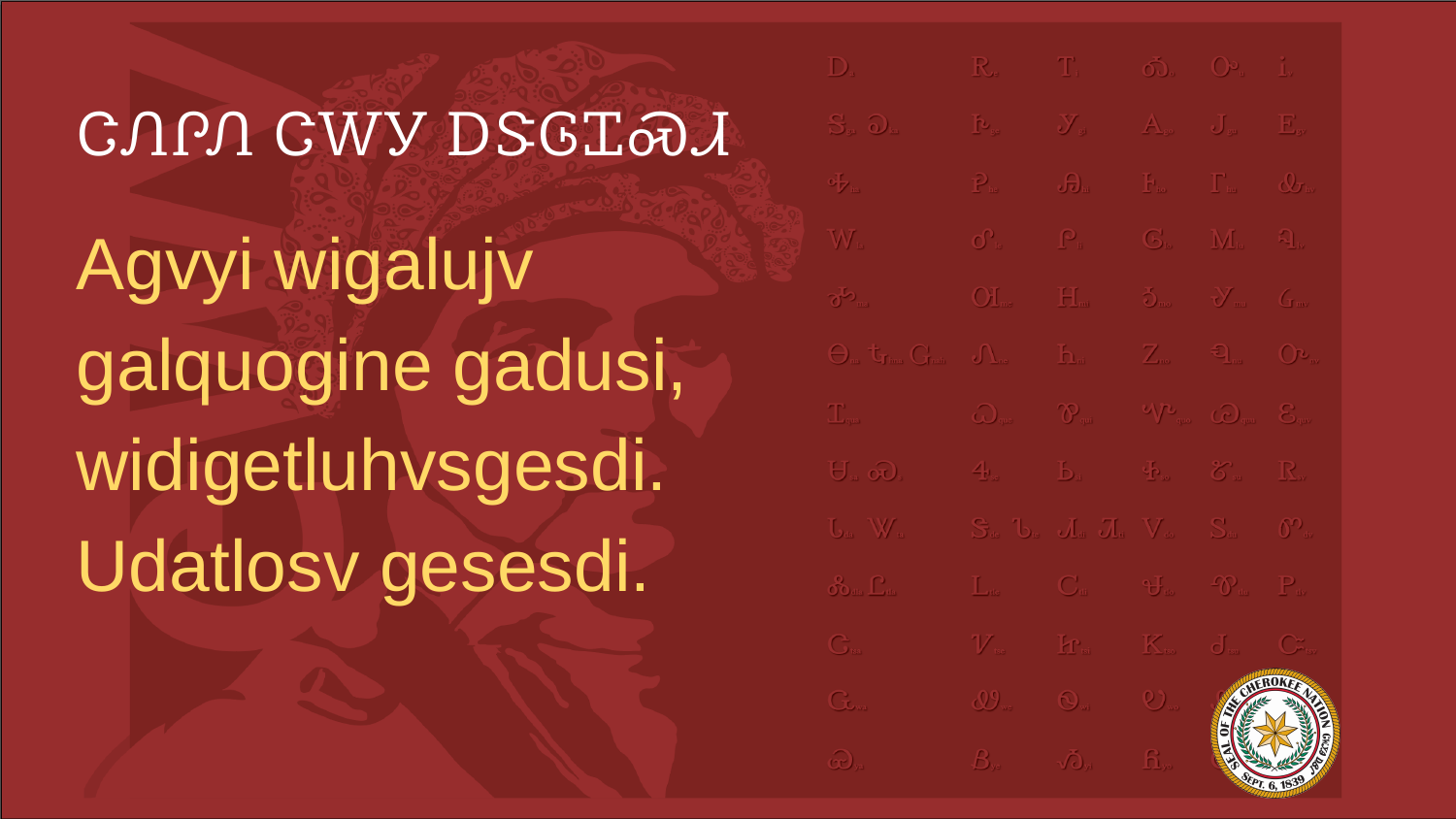

# ᏣᏁᎵᏁ ᏣᎳᎩ ᎠᏕᎶᏆᏍᏗ
Agvyi wigalujv galquogine gadusi, widigetluhvsgesdi. Udatlosv gesesdi.